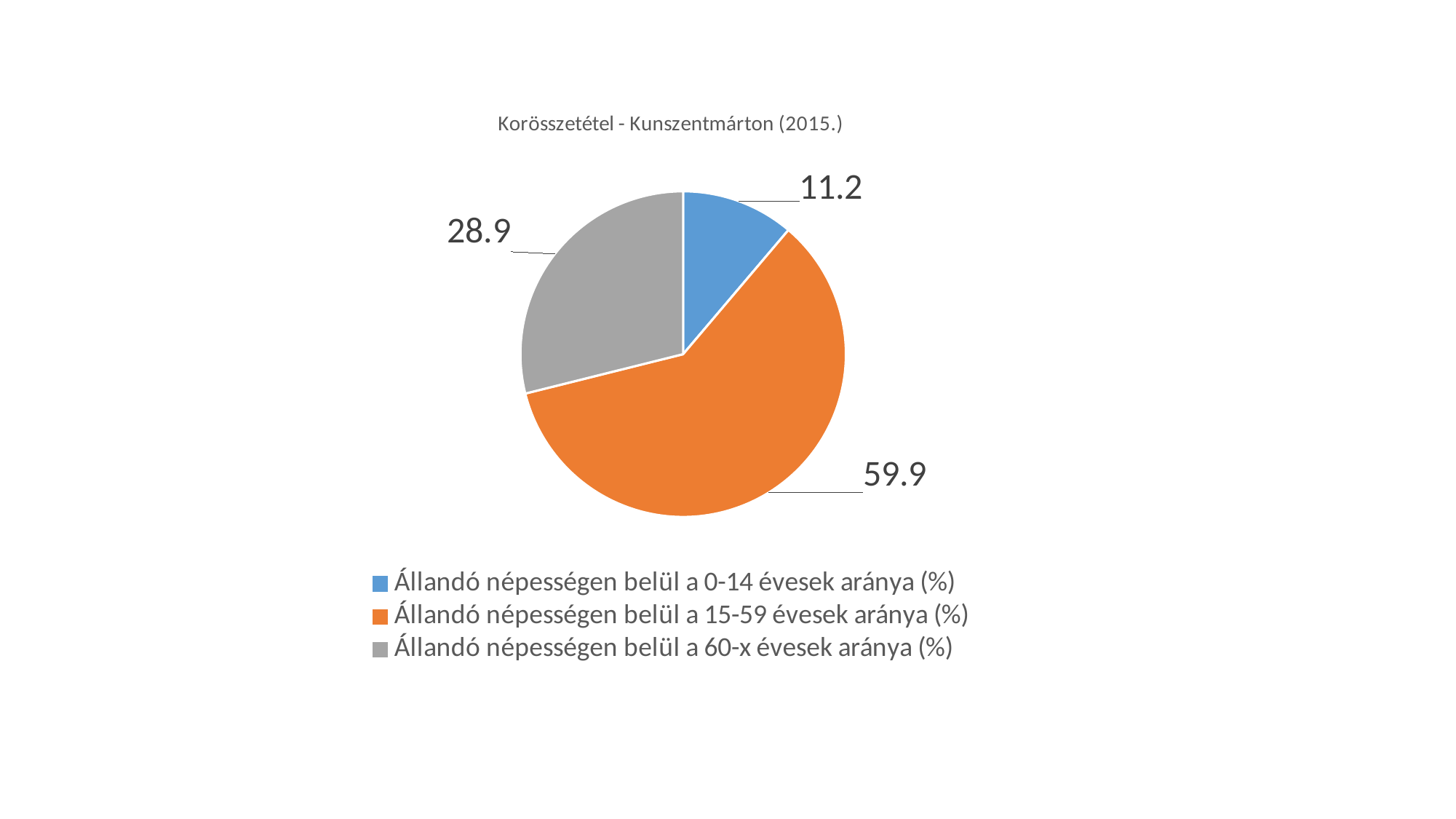

#

### Chart: Korösszetétel - Kunszentmárton (2015.)

| Category |  |
|---|---|
| Állandó népességen belül a 0-14 évesek aránya (%) | 11.2 |
| Állandó népességen belül a 15-59 évesek aránya (%) | 59.9 |
| Állandó népességen belül a 60-x évesek aránya (%) | 28.9 |